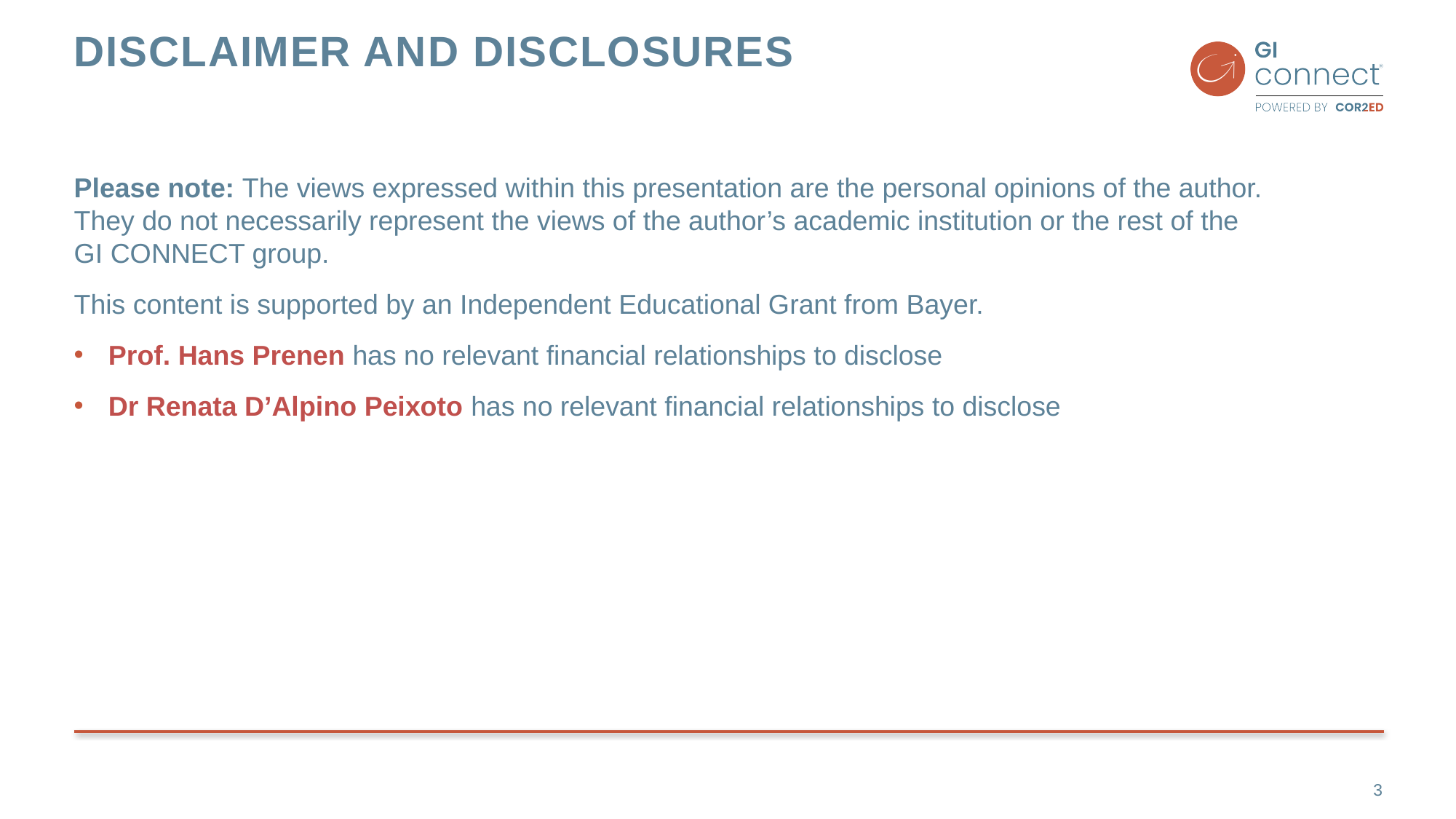

# Disclaimer and disclosures
Please note: The views expressed within this presentation are the personal opinions of the author.
They do not necessarily represent the views of the author’s academic institution or the rest of the
GI CONNECT group.
This content is supported by an Independent Educational Grant from Bayer.
Prof. Hans Prenen has no relevant financial relationships to disclose
Dr Renata D’Alpino Peixoto has no relevant financial relationships to disclose
3